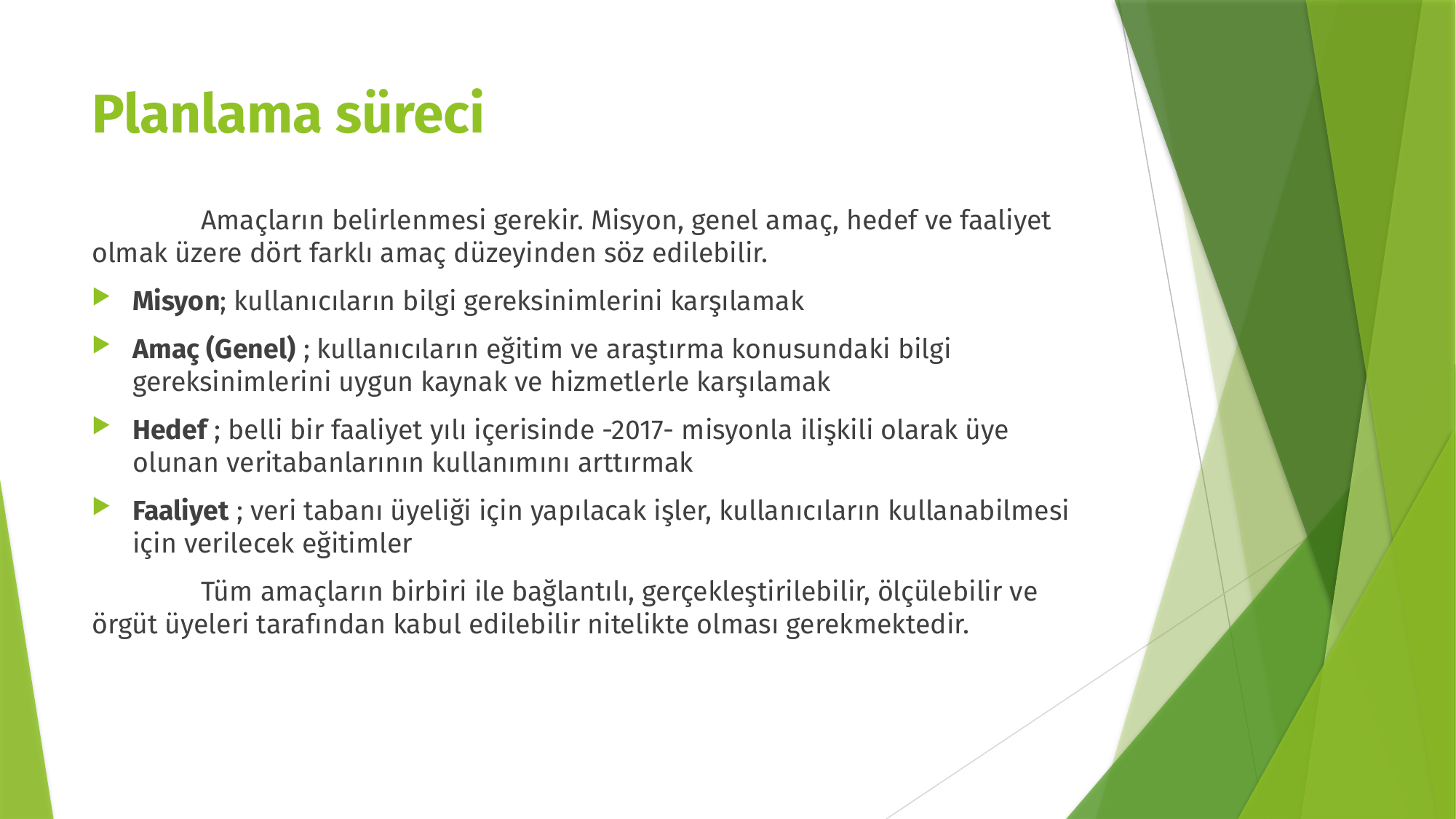

# Planlama süreci
	Amaçların belirlenmesi gerekir. Misyon, genel amaç, hedef ve faaliyet olmak üzere dört farklı amaç düzeyinden söz edilebilir.
Misyon; kullanıcıların bilgi gereksinimlerini karşılamak
Amaç (Genel) ; kullanıcıların eğitim ve araştırma konusundaki bilgi gereksinimlerini uygun kaynak ve hizmetlerle karşılamak
Hedef ; belli bir faaliyet yılı içerisinde -2017- misyonla ilişkili olarak üye olunan veritabanlarının kullanımını arttırmak
Faaliyet ; veri tabanı üyeliği için yapılacak işler, kullanıcıların kullanabilmesi için verilecek eğitimler
	Tüm amaçların birbiri ile bağlantılı, gerçekleştirilebilir, ölçülebilir ve örgüt üyeleri tarafından kabul edilebilir nitelikte olması gerekmektedir.